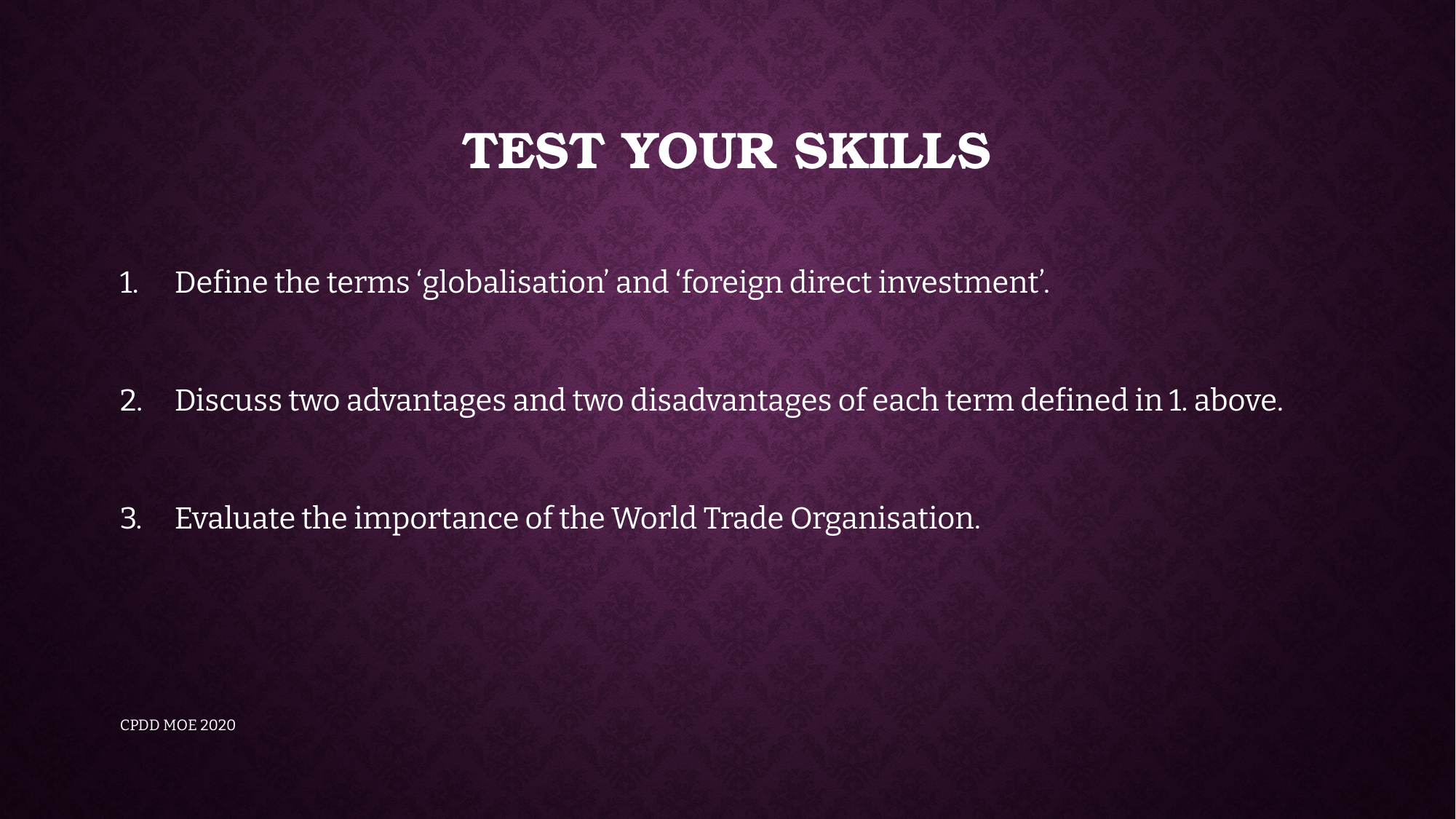

# TEST your skills
Define the terms ‘globalisation’ and ‘foreign direct investment’.

Discuss two advantages and two disadvantages of each term defined in 1. above.

Evaluate the importance of the World Trade Organisation.

CPDD MOE 2020